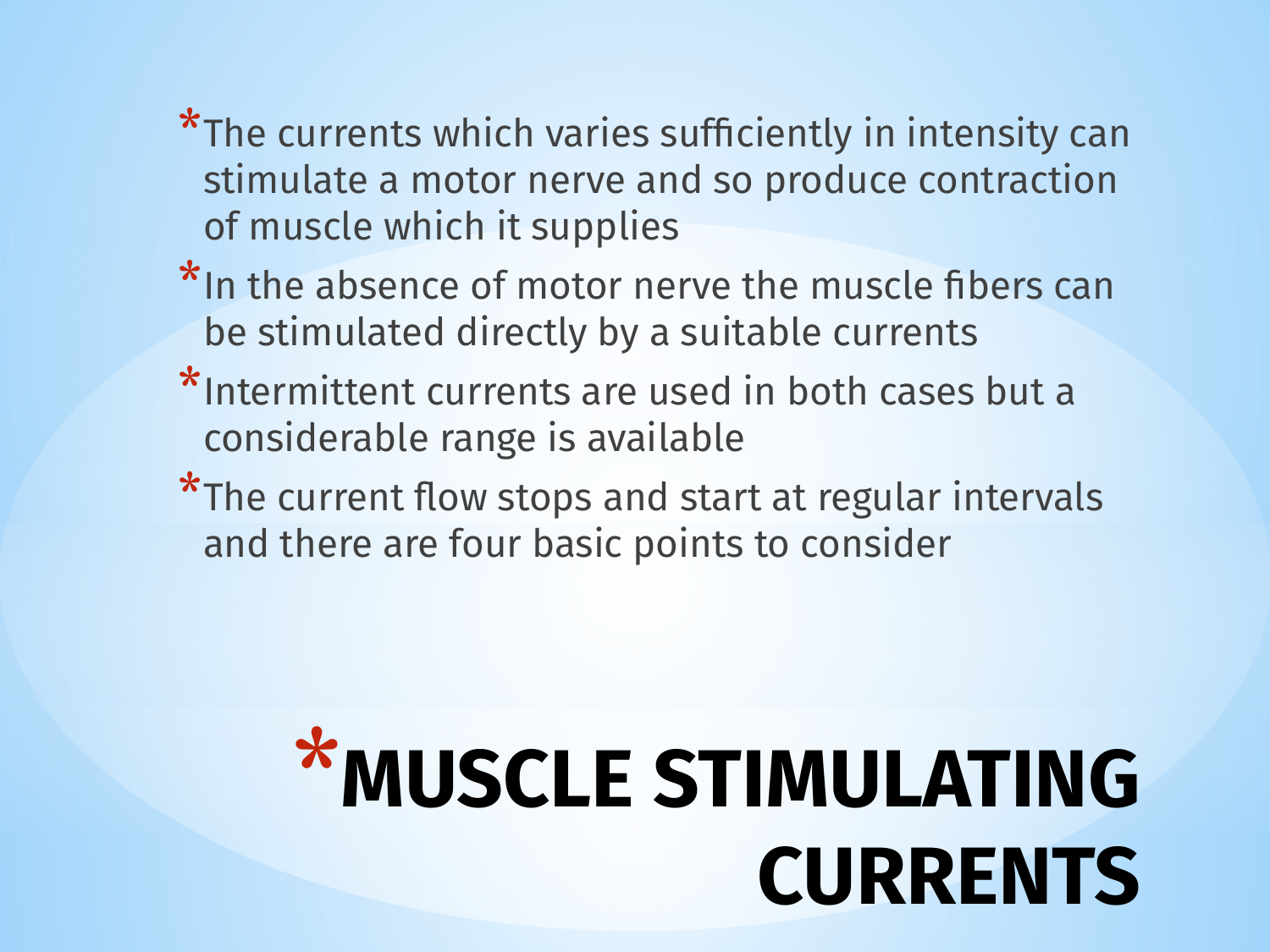

The currents which varies sufficiently in intensity can stimulate a motor nerve and so produce contraction of muscle which it supplies
In the absence of motor nerve the muscle fibers can be stimulated directly by a suitable currents
Intermittent currents are used in both cases but a considerable range is available
The current flow stops and start at regular intervals and there are four basic points to consider
# MUSCLE STIMULATING CURRENTS